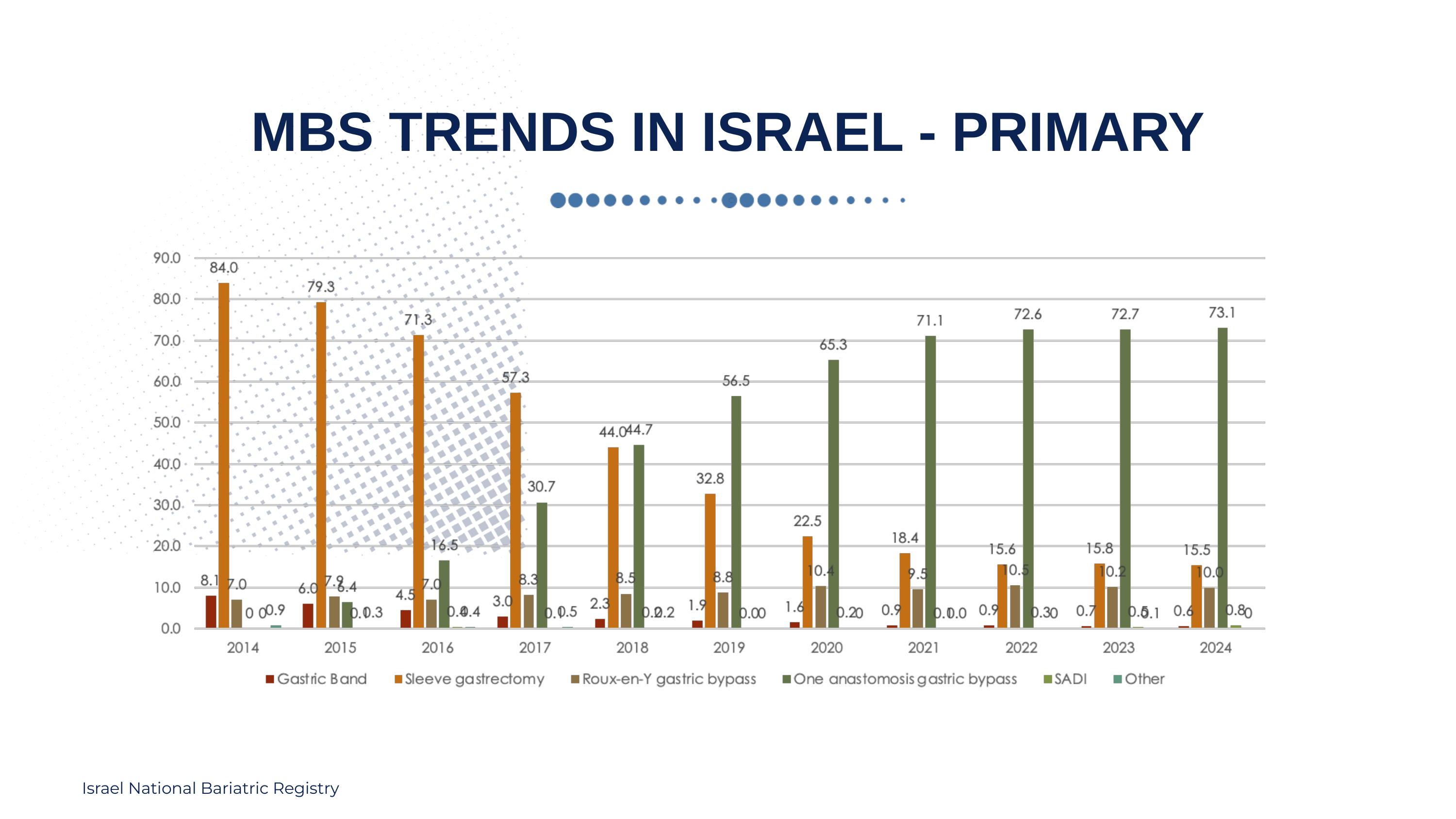

MBS TRENDS IN ISRAEL - PRIMARY

Israel National Bariatric Registry